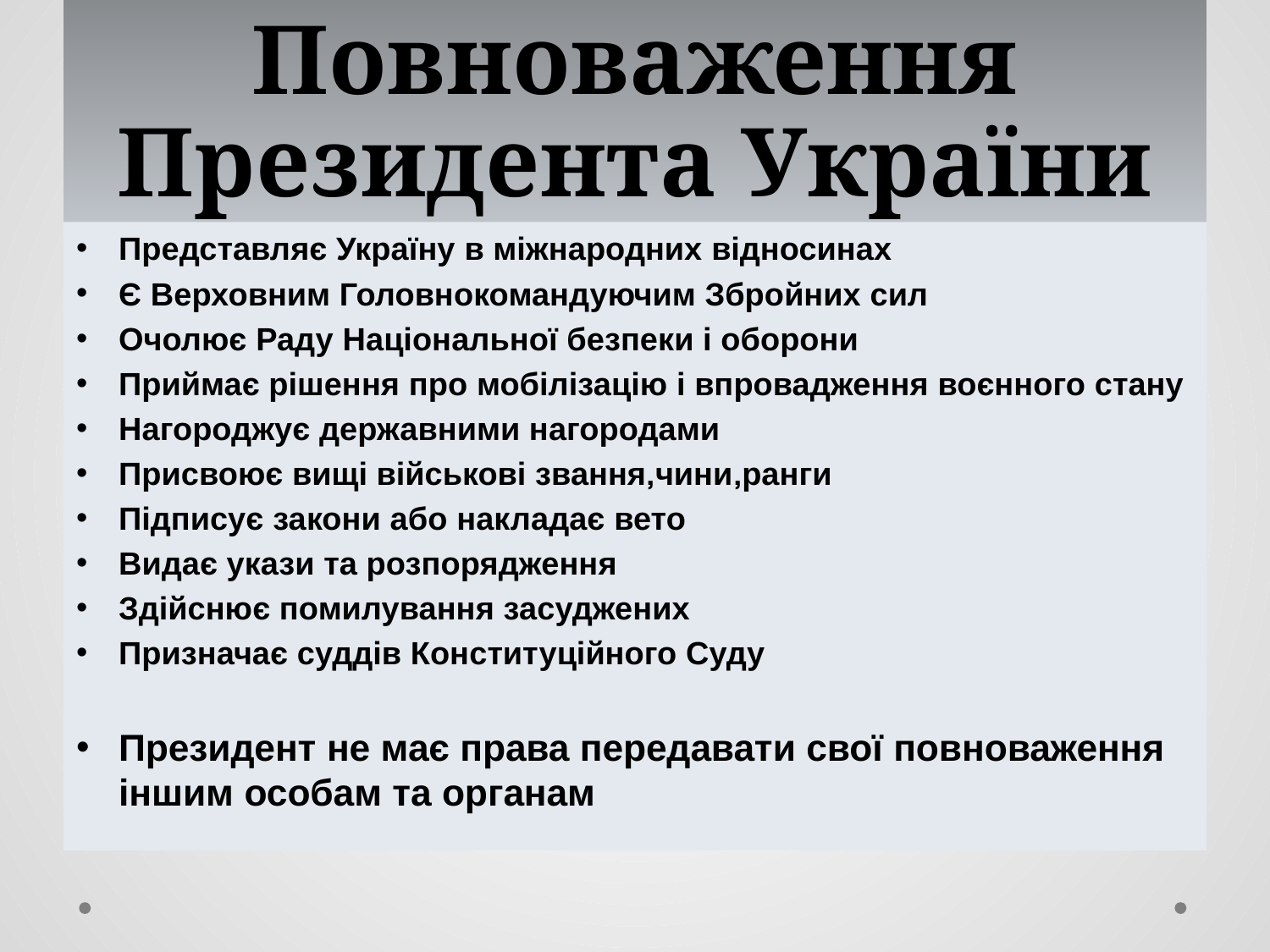

# Повноваження Президента України
Представляє Україну в міжнародних відносинах
Є Верховним Головнокомандуючим Збройних сил
Очолює Раду Національної безпеки і оборони
Приймає рішення про мобілізацію і впровадження воєнного стану
Нагороджує державними нагородами
Присвоює вищі військові звання,чини,ранги
Підписує закони або накладає вето
Видає укази та розпорядження
Здійснює помилування засуджених
Призначає суддів Конституційного Суду

Президент не має права передавати свої повноваження іншим особам та органам